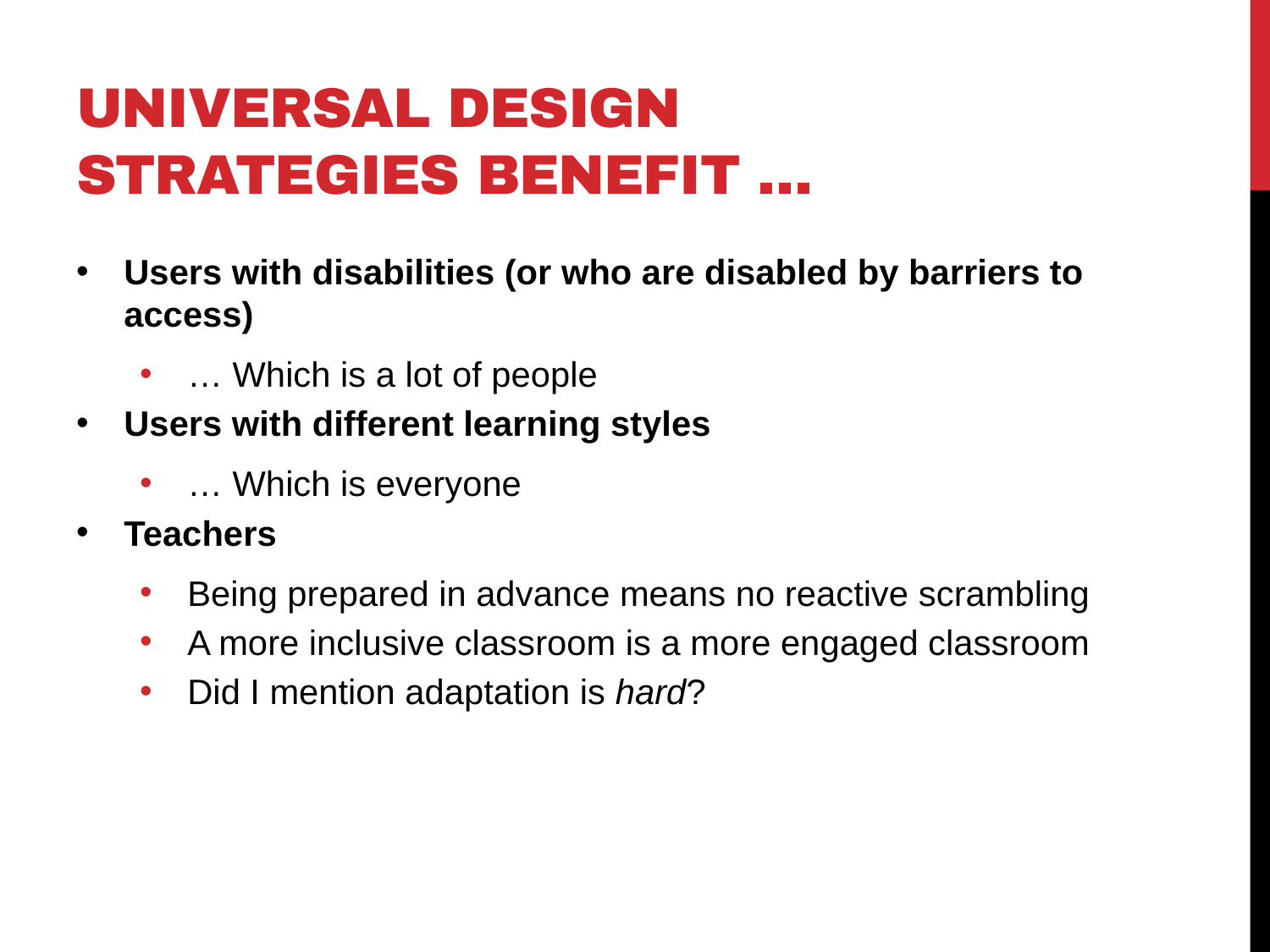

# Universal design strategies benefit …
Users with disabilities (or who are disabled by barriers to access)
… Which is a lot of people
Users with different learning styles
… Which is everyone
Teachers
Being prepared in advance means no reactive scrambling
A more inclusive classroom is a more engaged classroom
Did I mention adaptation is hard?